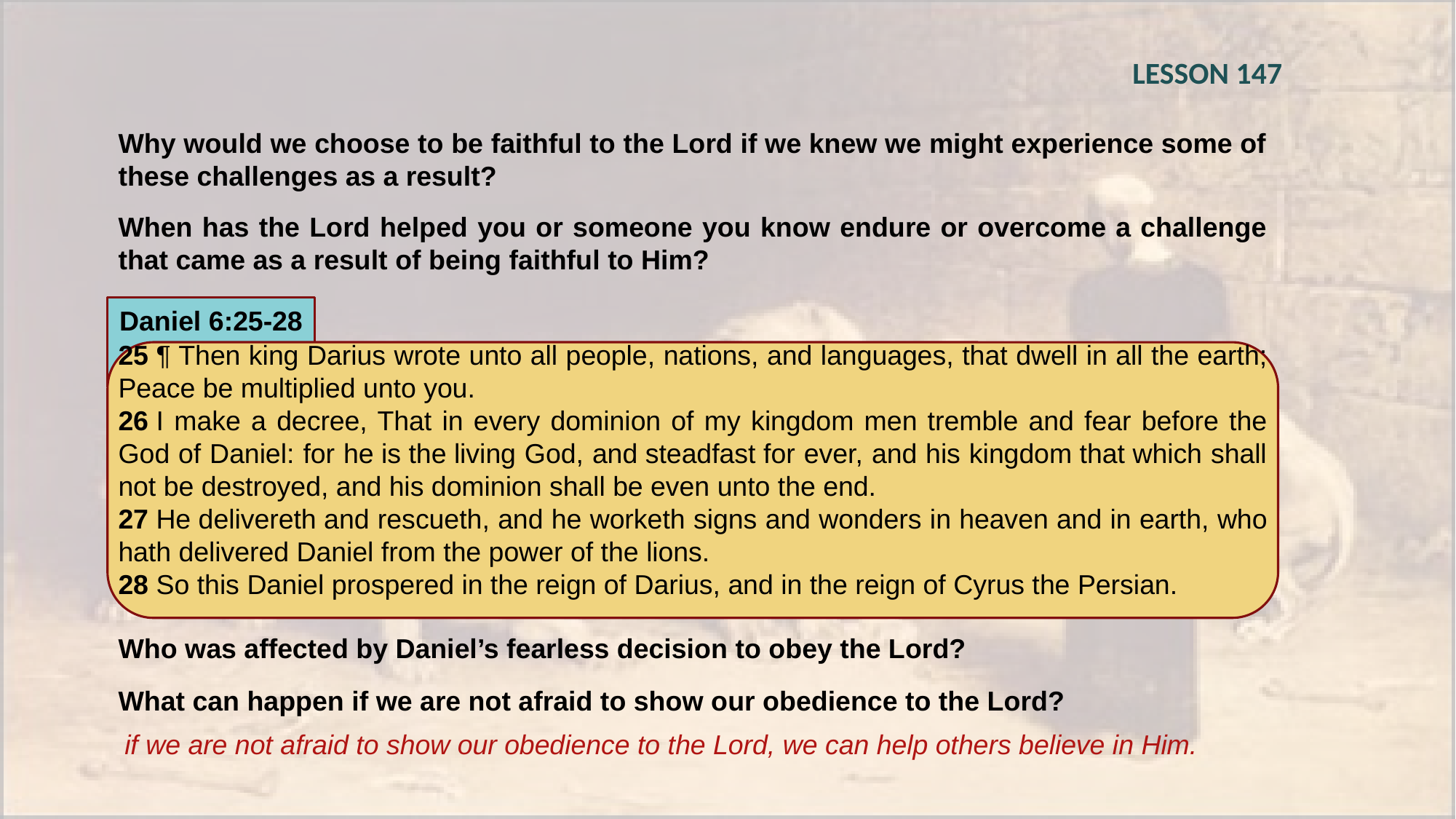

LESSON 147
Why would we choose to be faithful to the Lord if we knew we might experience some of these challenges as a result?
When has the Lord helped you or someone you know endure or overcome a challenge that came as a result of being faithful to Him?

Daniel 6:25-28
25 ¶ Then king Darius wrote unto all people, nations, and languages, that dwell in all the earth; Peace be multiplied unto you.
26 I make a decree, That in every dominion of my kingdom men tremble and fear before the God of Daniel: for he is the living God, and steadfast for ever, and his kingdom that which shall not be destroyed, and his dominion shall be even unto the end.
27 He delivereth and rescueth, and he worketh signs and wonders in heaven and in earth, who hath delivered Daniel from the power of the lions.
28 So this Daniel prospered in the reign of Darius, and in the reign of Cyrus the Persian.

Who was affected by Daniel’s fearless decision to obey the Lord?
What can happen if we are not afraid to show our obedience to the Lord?
if we are not afraid to show our obedience to the Lord, we can help others believe in Him.